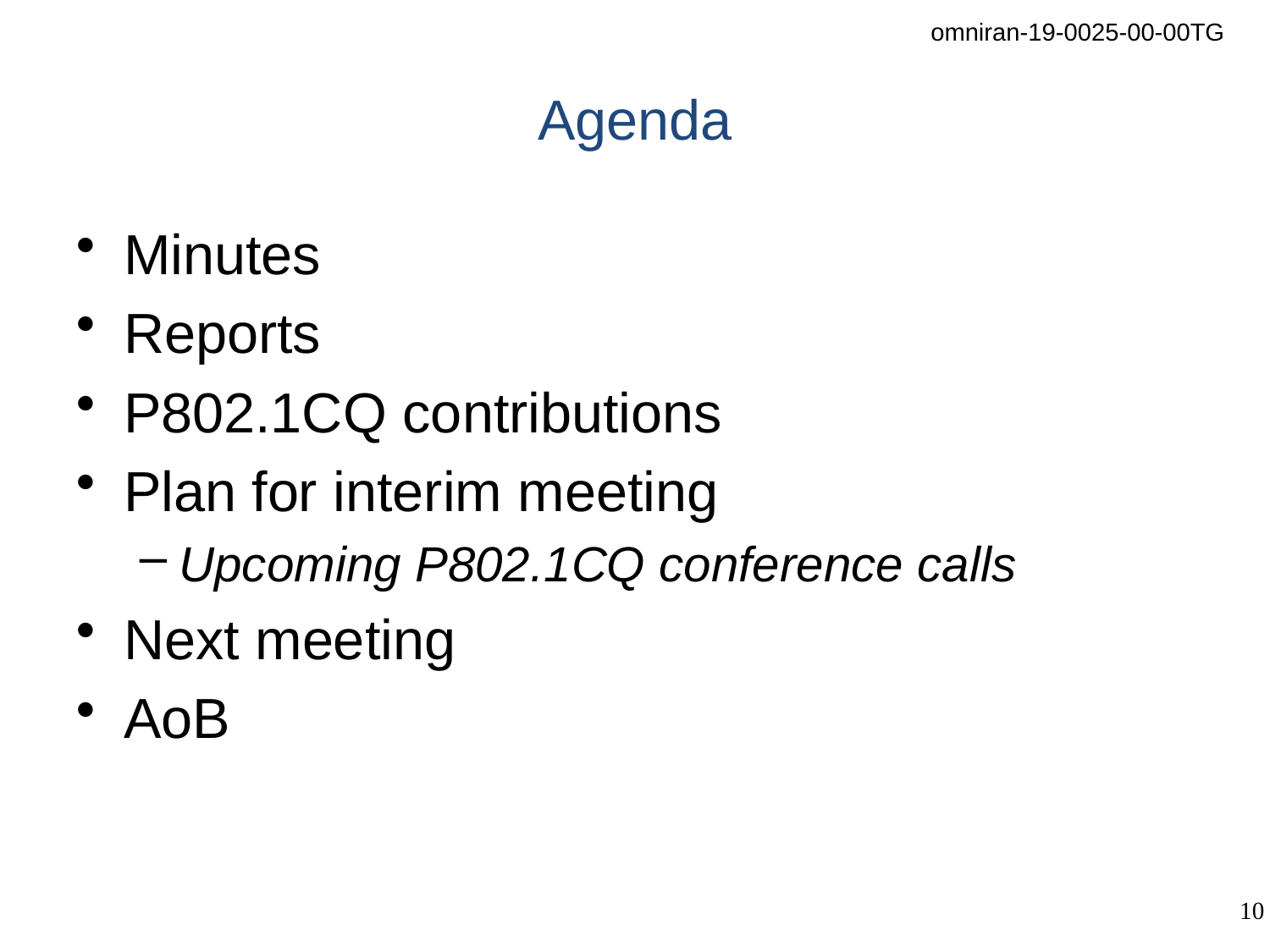

# Agenda
Minutes
Reports
P802.1CQ contributions
Plan for interim meeting
Upcoming P802.1CQ conference calls
Next meeting
AoB